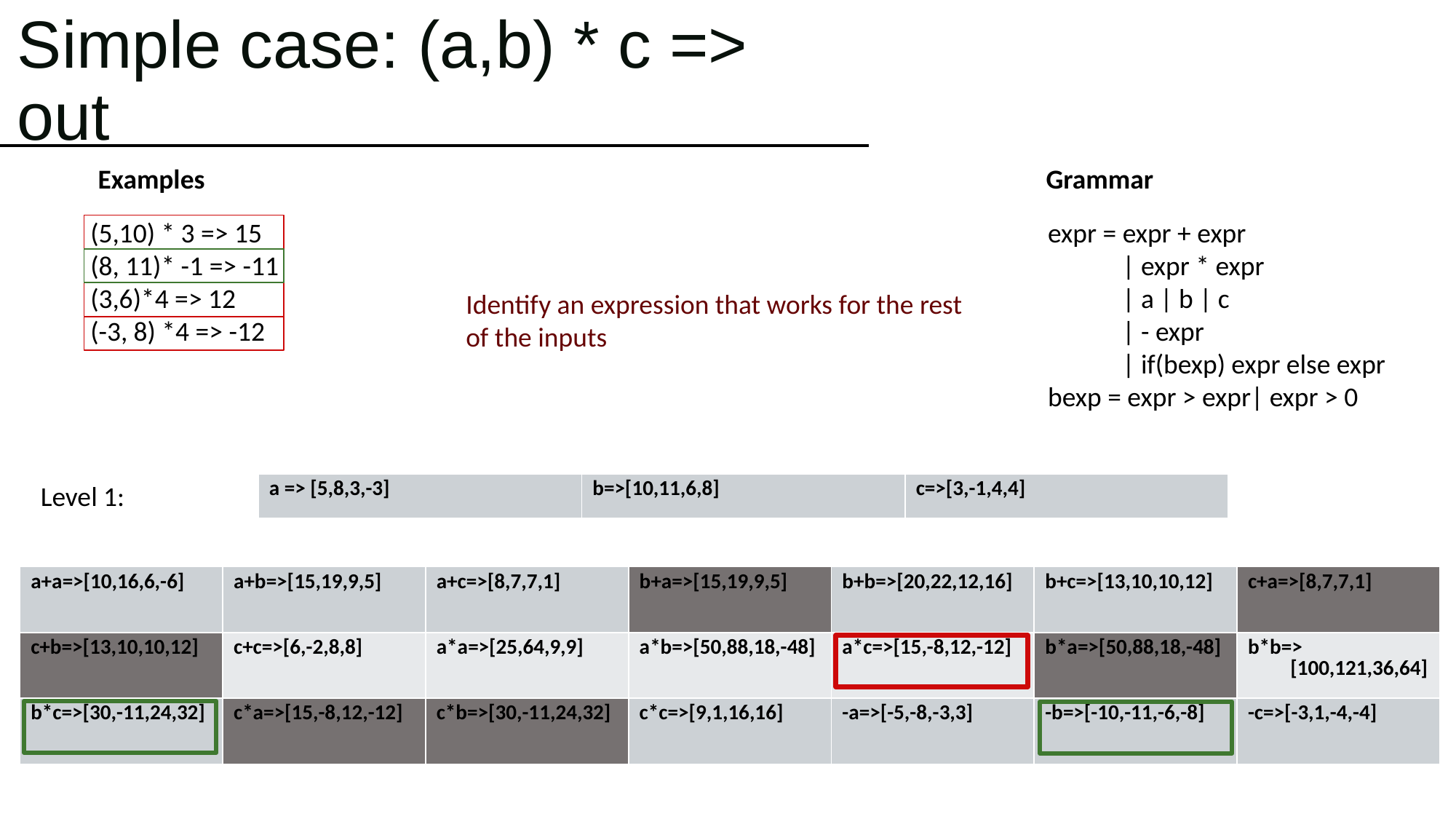

# Simple case: (a,b) * c => out
Examples
Grammar
(5,10) * 3 => 15
(8, 11)* -1 => -11
(3,6)*4 => 12
(-3, 8) *4 => -12
expr = expr + expr
            | expr * expr
            | a | b | c
            | - expr
            | if(bexp) expr else expr
bexp = expr > expr| expr > 0

Identify an expression that works for the rest
of the inputs

Level 1:
| a => [5,8,3,-3] | b=>[10,11,6,8] | c=>[3,-1,4,4] |
| --- | --- | --- |
| a+a=>[10,16,6,-6] | a+b=>[15,19,9,5] | a+c=>[8,7,7,1] | b+a=>[15,19,9,5] | b+b=>[20,22,12,16] | b+c=>[13,10,10,12] | c+a=>[8,7,7,1] |
| --- | --- | --- | --- | --- | --- | --- |
| c+b=>[13,10,10,12] | c+c=>[6,-2,8,8] | a\*a=>[25,64,9,9] | a\*b=>[50,88,18,-48] | a\*c=>[15,-8,12,-12] | b\*a=>[50,88,18,-48] | b\*b=> [100,121,36,64] |
| b\*c=>[30,-11,24,32] | c\*a=>[15,-8,12,-12] | c\*b=>[30,-11,24,32] | c\*c=>[9,1,16,16] | -a=>[-5,-8,-3,3] | -b=>[-10,-11,-6,-8] | -c=>[-3,1,-4,-4] |